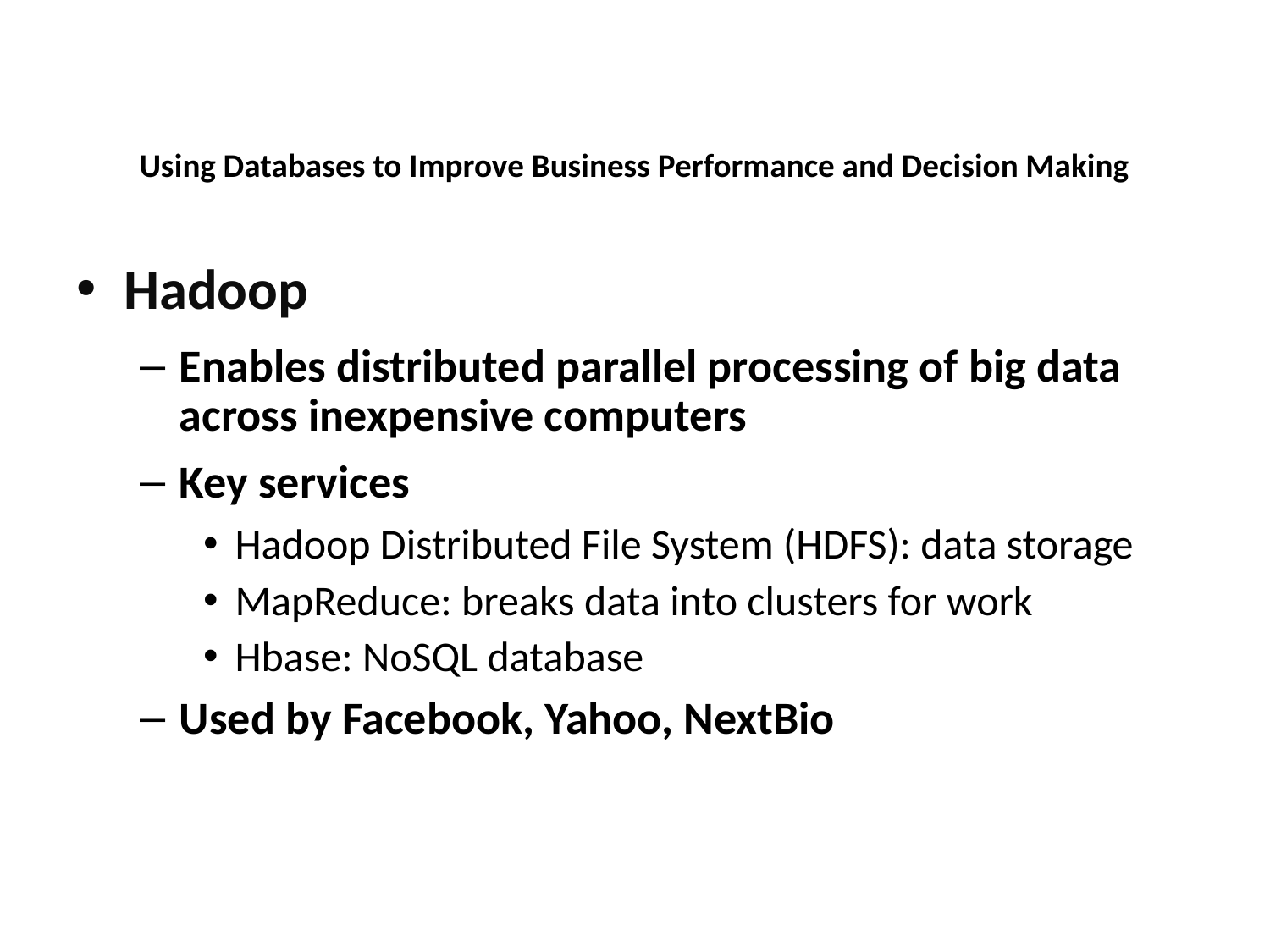

Using Databases to Improve Business Performance and Decision Making

Hadoop
Enables distributed parallel processing of big data across inexpensive computers
Key services
Hadoop Distributed File System (HDFS): data storage
MapReduce: breaks data into clusters for work
Hbase: NoSQL database
Used by Facebook, Yahoo, NextBio